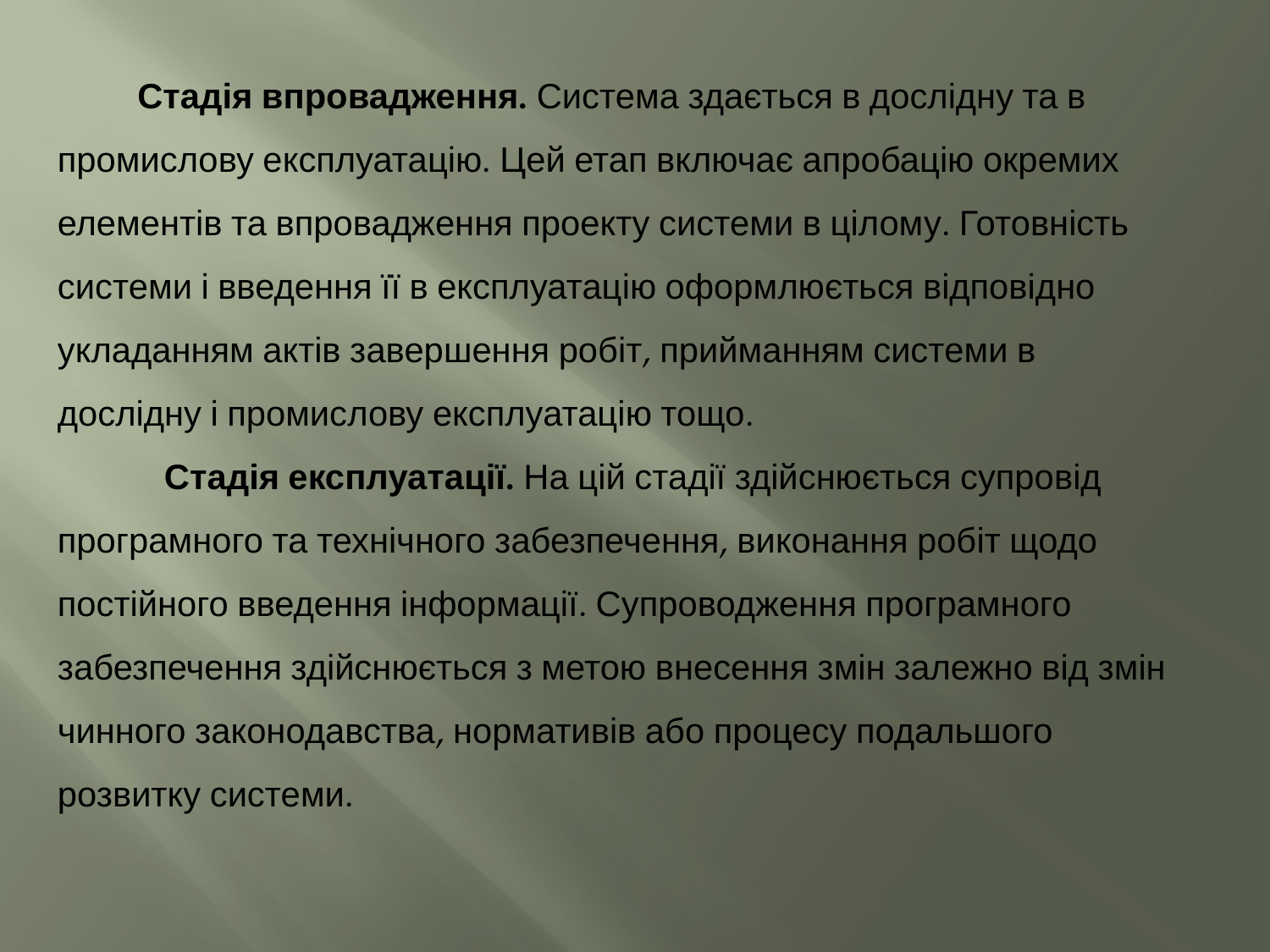

Стадія впровадження. Система здається в дослідну та в промислову експлуатацію. Цей етап включає апробацію окремих елементів та впровадження проекту системи в цілому. Готовність системи і введення її в експлуатацію оформлюється відповідно укладанням актів завершення робіт, прийманням системи в дослідну і промислову експлуатацію тощо.
            Стадія експлуатації. На цій стадії здійснюється супровід програмного та технічного забезпечення, виконання робіт щодо постійного введення інформації. Супроводження програмного забезпечення здійснюється з метою внесення змін залежно від змін чинного законодавства, нормативів або процесу подальшого розвитку системи.